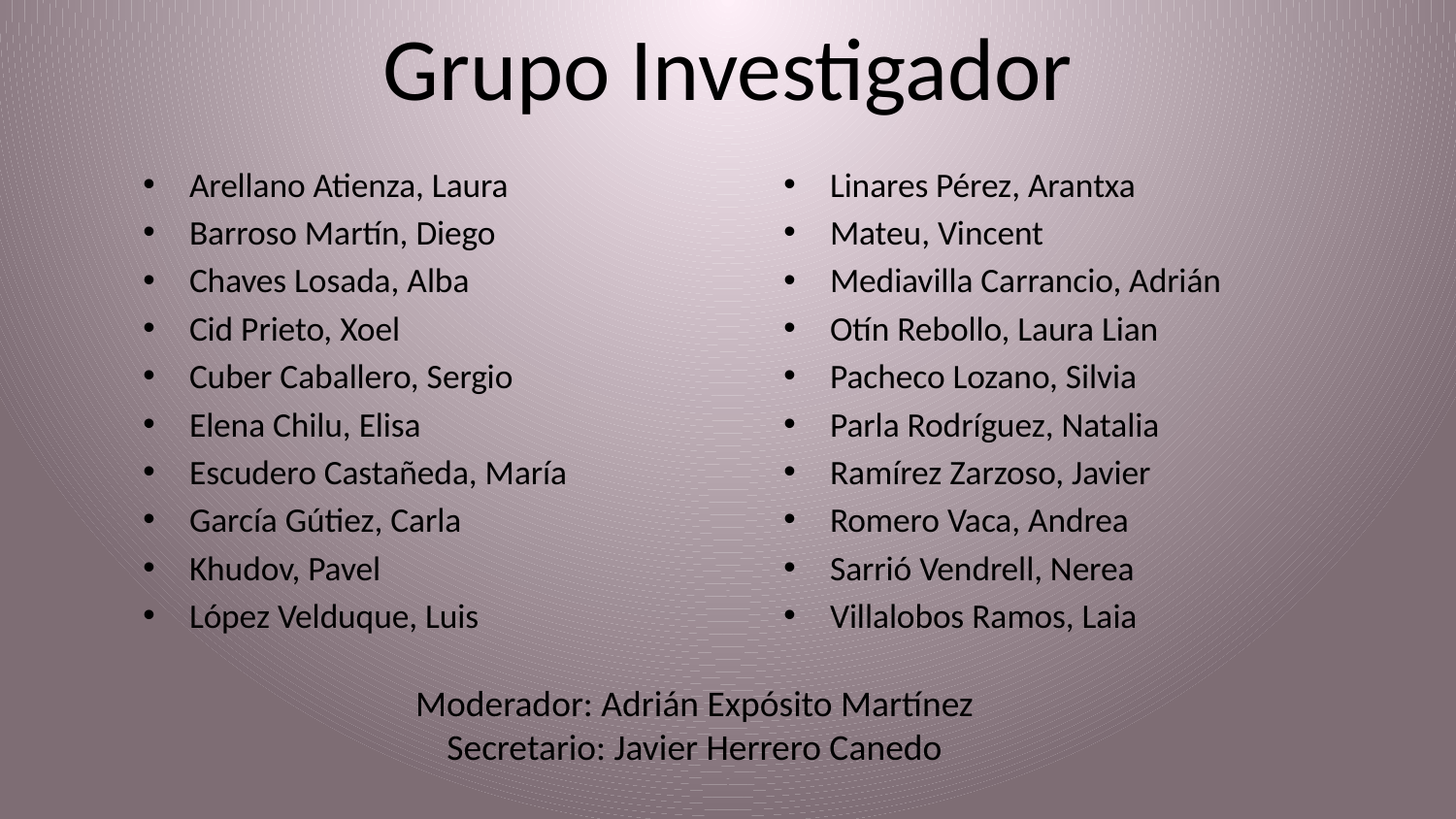

# Grupo Investigador
Arellano Atienza, Laura
Barroso Martín, Diego
Chaves Losada, Alba
Cid Prieto, Xoel
Cuber Caballero, Sergio
Elena Chilu, Elisa
Escudero Castañeda, María
García Gútiez, Carla
Khudov, Pavel
López Velduque, Luis

Linares Pérez, Arantxa
Mateu, Vincent
Mediavilla Carrancio, Adrián
Otín Rebollo, Laura Lian
Pacheco Lozano, Silvia
Parla Rodríguez, Natalia
Ramírez Zarzoso, Javier
Romero Vaca, Andrea
Sarrió Vendrell, Nerea
Villalobos Ramos, Laia

Moderador: Adrián Expósito Martínez
Secretario: Javier Herrero Canedo